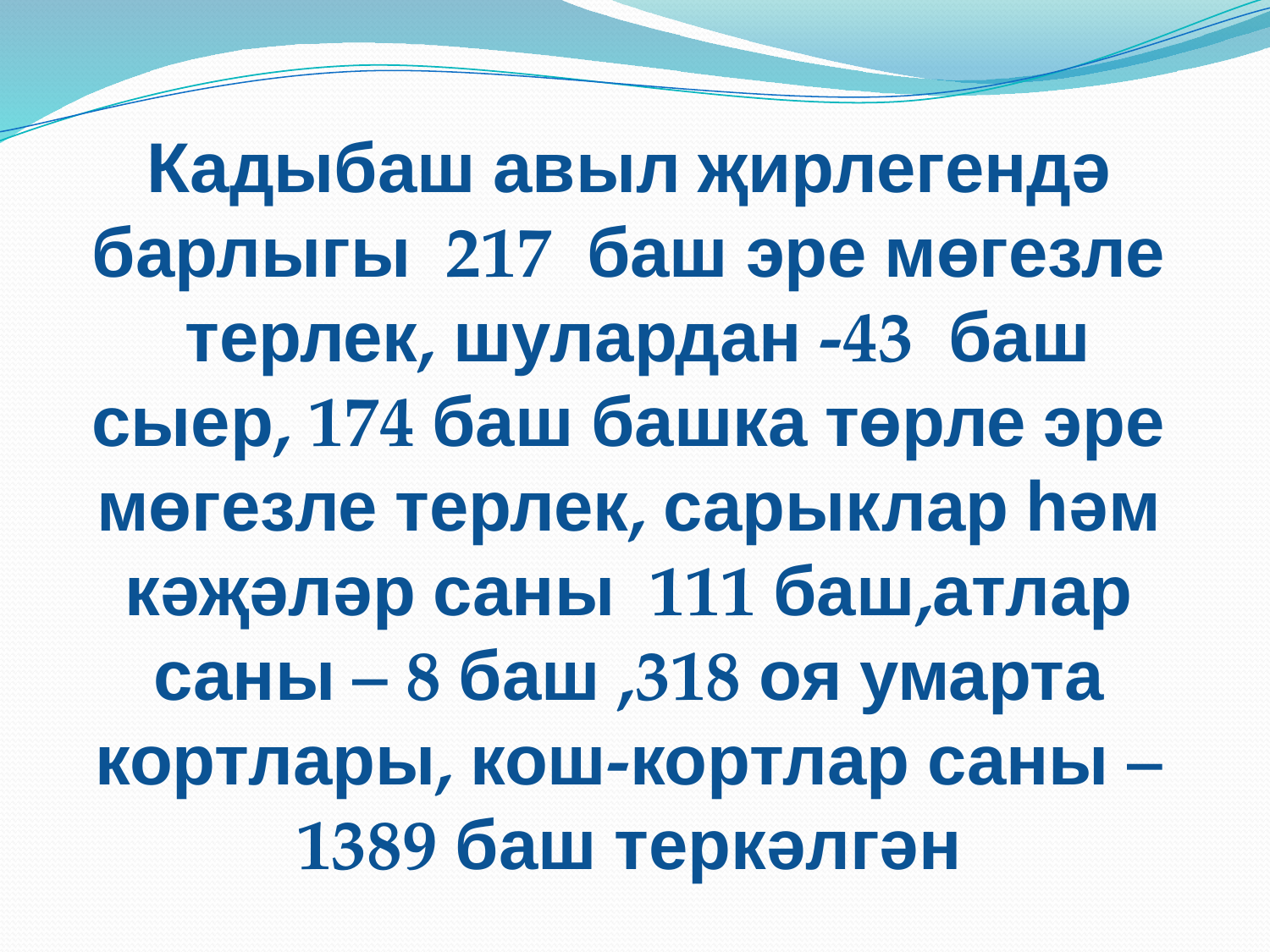

#
Кадыбаш авыл җирлегендә барлыгы  217  баш эре мөгезле  терлек, шулардан -43  баш сыер, 174 баш башка төрле эре мөгезле терлек, сарыклар һәм кәҗәләр саны  111 баш,атлар саны – 8 баш ,318 оя умарта кортлары, кош-кортлар саны – 1389 баш теркәлгән